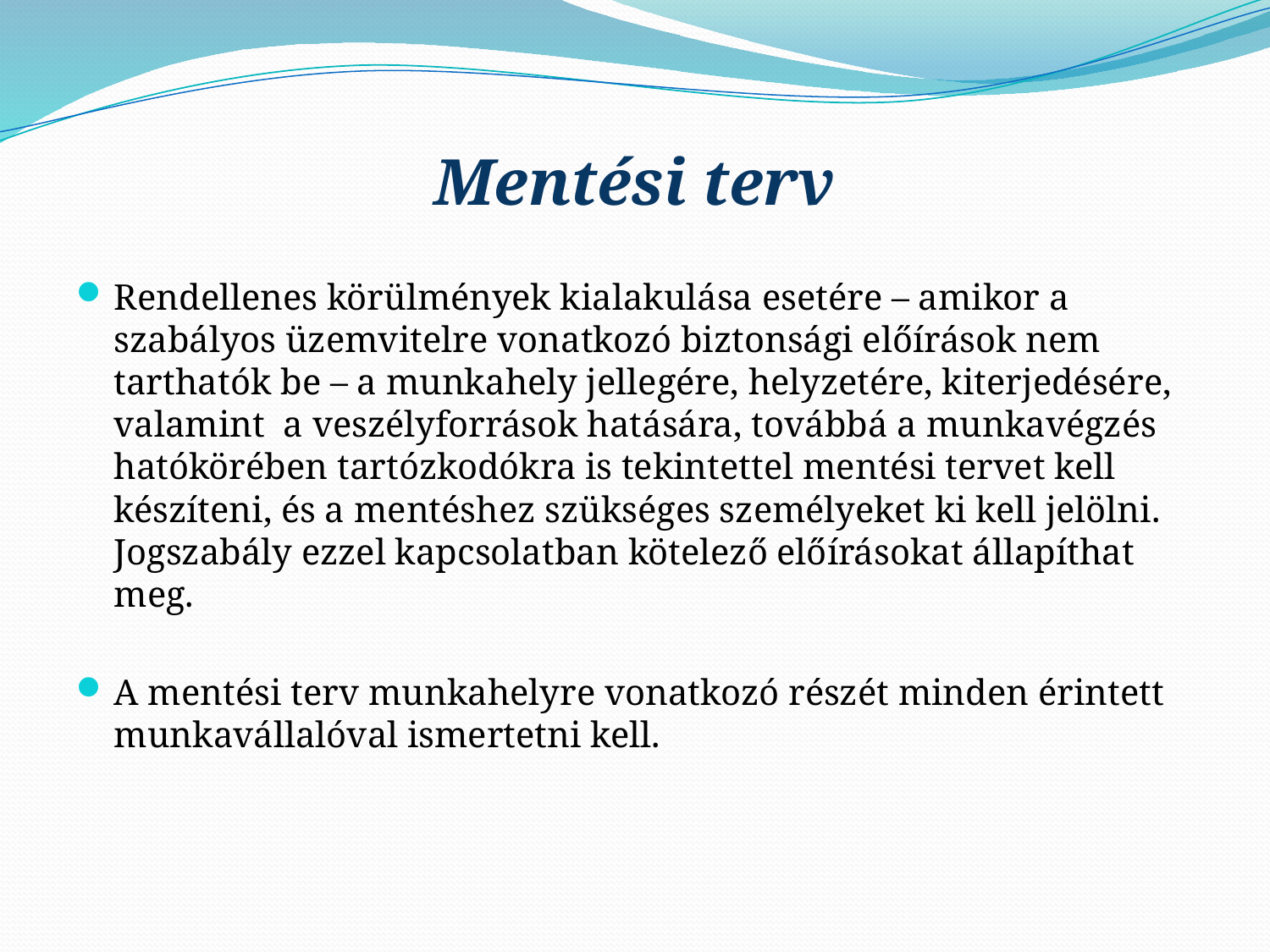

# Mentési terv
Rendellenes körülmények kialakulása esetére – amikor a szabályos üzemvitelre vonatkozó biztonsági előírások nem tarthatók be – a munkahely jellegére, helyzetére, kiterjedésére, valamint  a veszélyforrások hatására, továbbá a munkavégzés hatókörében tartózkodókra is tekintettel mentési tervet kell készíteni, és a mentéshez szükséges személyeket ki kell jelölni. Jogszabály ezzel kapcsolatban kötelező előírásokat állapíthat meg.

A mentési terv munkahelyre vonatkozó részét minden érintett munkavállalóval ismertetni kell.